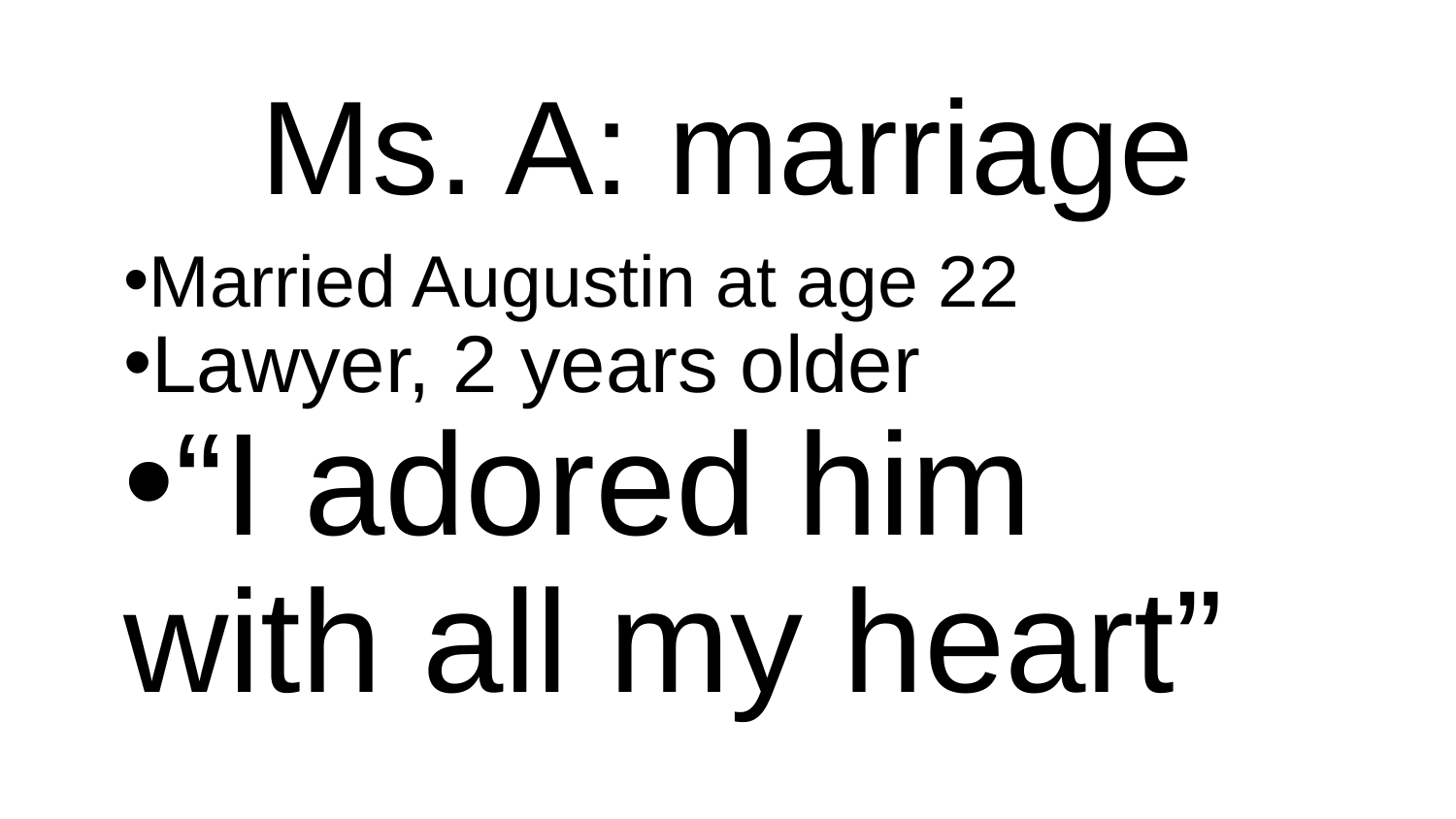

# Ms. A: marriage
Married Augustin at age 22
Lawyer, 2 years older
“I adored him with all my heart”